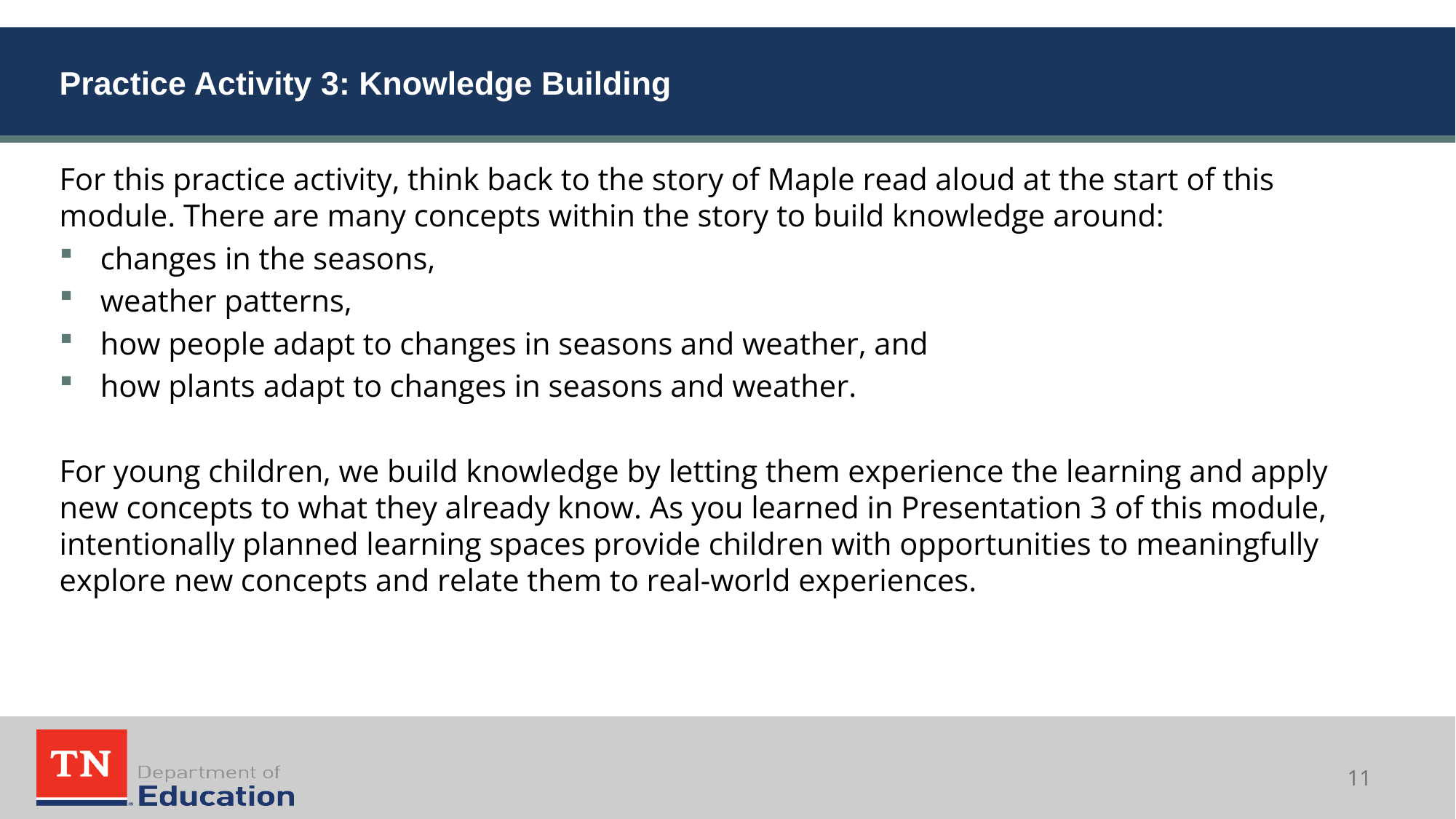

# Practice Activity 3: Knowledge Building
For this practice activity, think back to the story of Maple read aloud at the start of this module. There are many concepts within the story to build knowledge around:
changes in the seasons,
weather patterns,
how people adapt to changes in seasons and weather, and
how plants adapt to changes in seasons and weather.

For young children, we build knowledge by letting them experience the learning and apply new concepts to what they already know. As you learned in Presentation 3 of this module, intentionally planned learning spaces provide children with opportunities to meaningfully explore new concepts and relate them to real-world experiences.

11